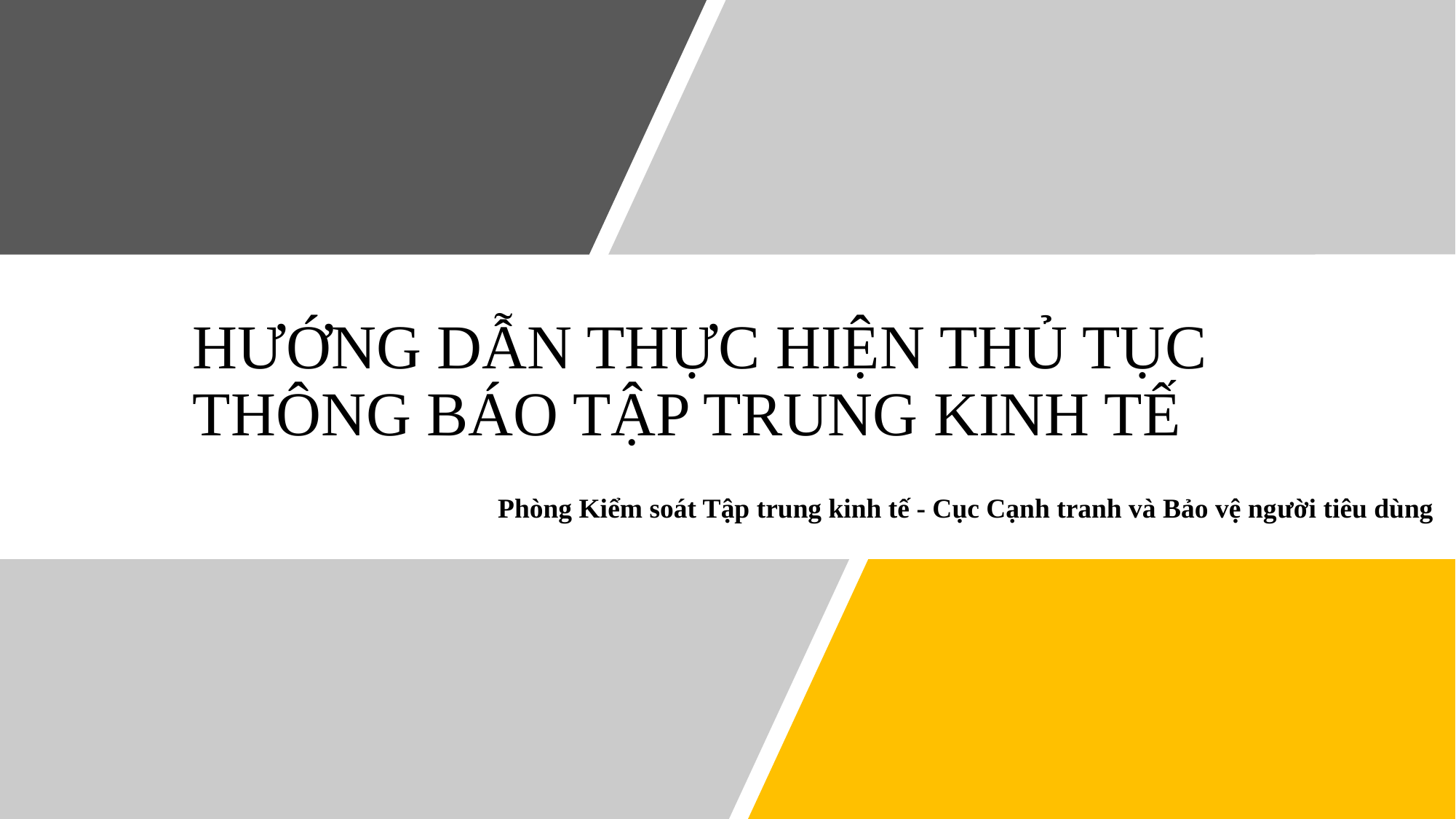

HƯỚNG DẪN THỰC HIỆN THỦ TỤC THÔNG BÁO TẬP TRUNG KINH TẾ
Phòng Kiểm soát Tập trung kinh tế - Cục Cạnh tranh và Bảo vệ người tiêu dùng